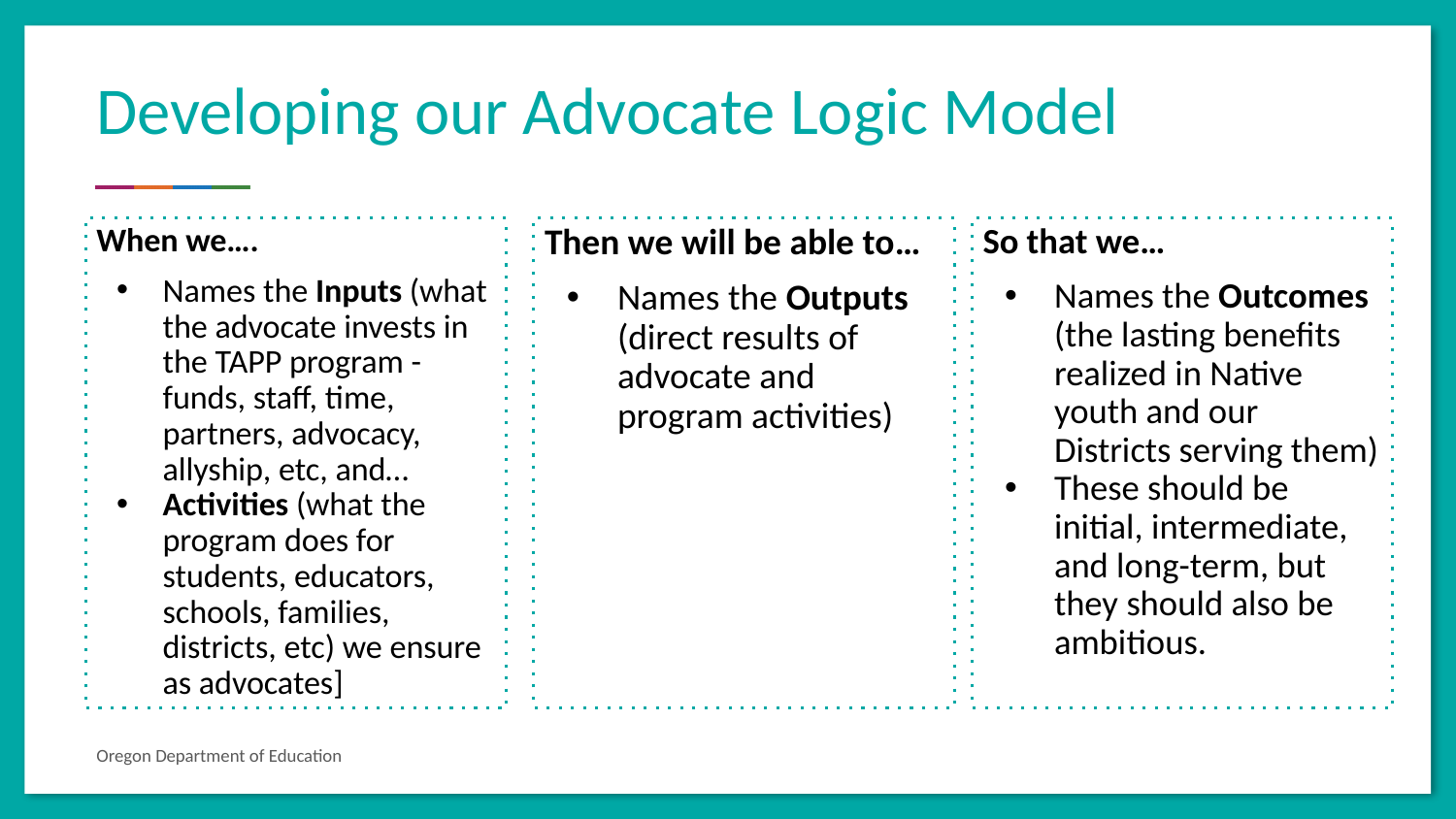

# Developing our Advocate Logic Model
When we….
Names the Inputs (what the advocate invests in the TAPP program - funds, staff, time, partners, advocacy, allyship, etc, and…
Activities (what the program does for students, educators, schools, families, districts, etc) we ensure as advocates]
Then we will be able to…
Names the Outputs (direct results of advocate and program activities)
So that we…
Names the Outcomes (the lasting benefits realized in Native youth and our Districts serving them)
These should be initial, intermediate, and long-term, but they should also be ambitious.